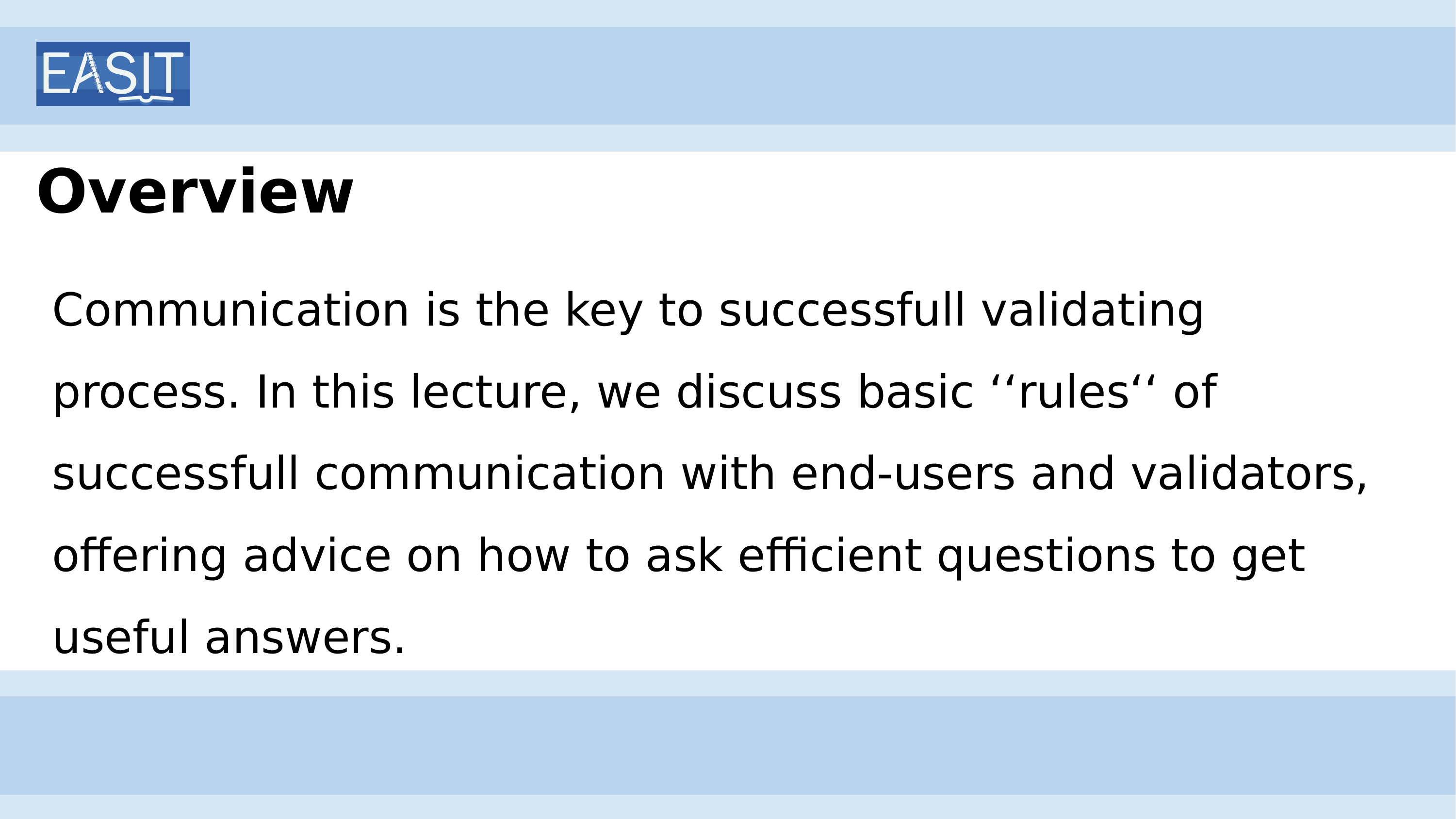

# Overview
Communication is the key to successfull validating process. In this lecture, we discuss basic ‘‘rules‘‘ of successfull communication with end-users and validators, offering advice on how to ask efficient questions to get useful answers.